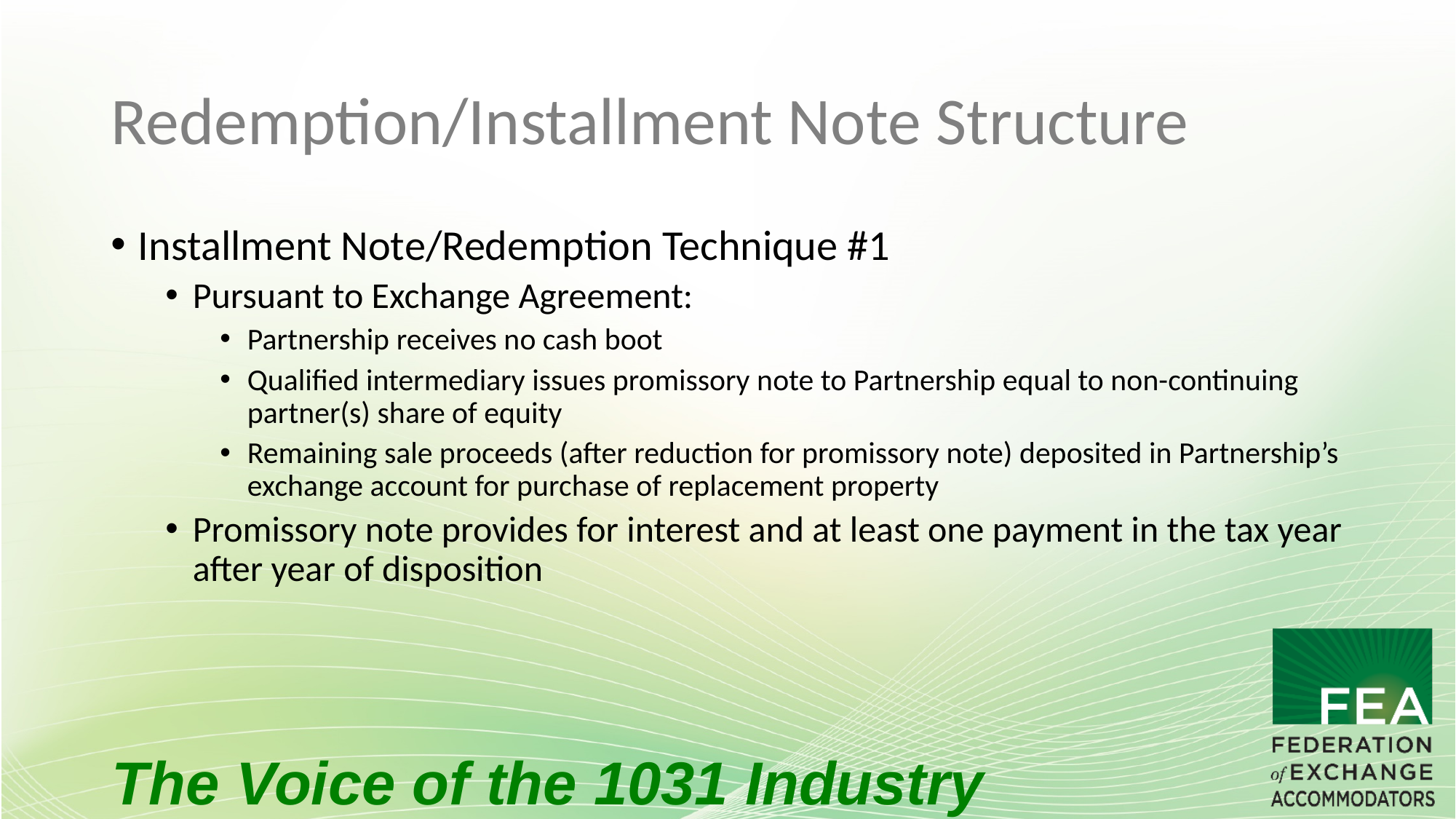

# Redemption/Installment Note Structure
Installment Note/Redemption Technique #1
Pursuant to Exchange Agreement:
Partnership receives no cash boot
Qualified intermediary issues promissory note to Partnership equal to non-continuing partner(s) share of equity
Remaining sale proceeds (after reduction for promissory note) deposited in Partnership’s exchange account for purchase of replacement property
Promissory note provides for interest and at least one payment in the tax year after year of disposition